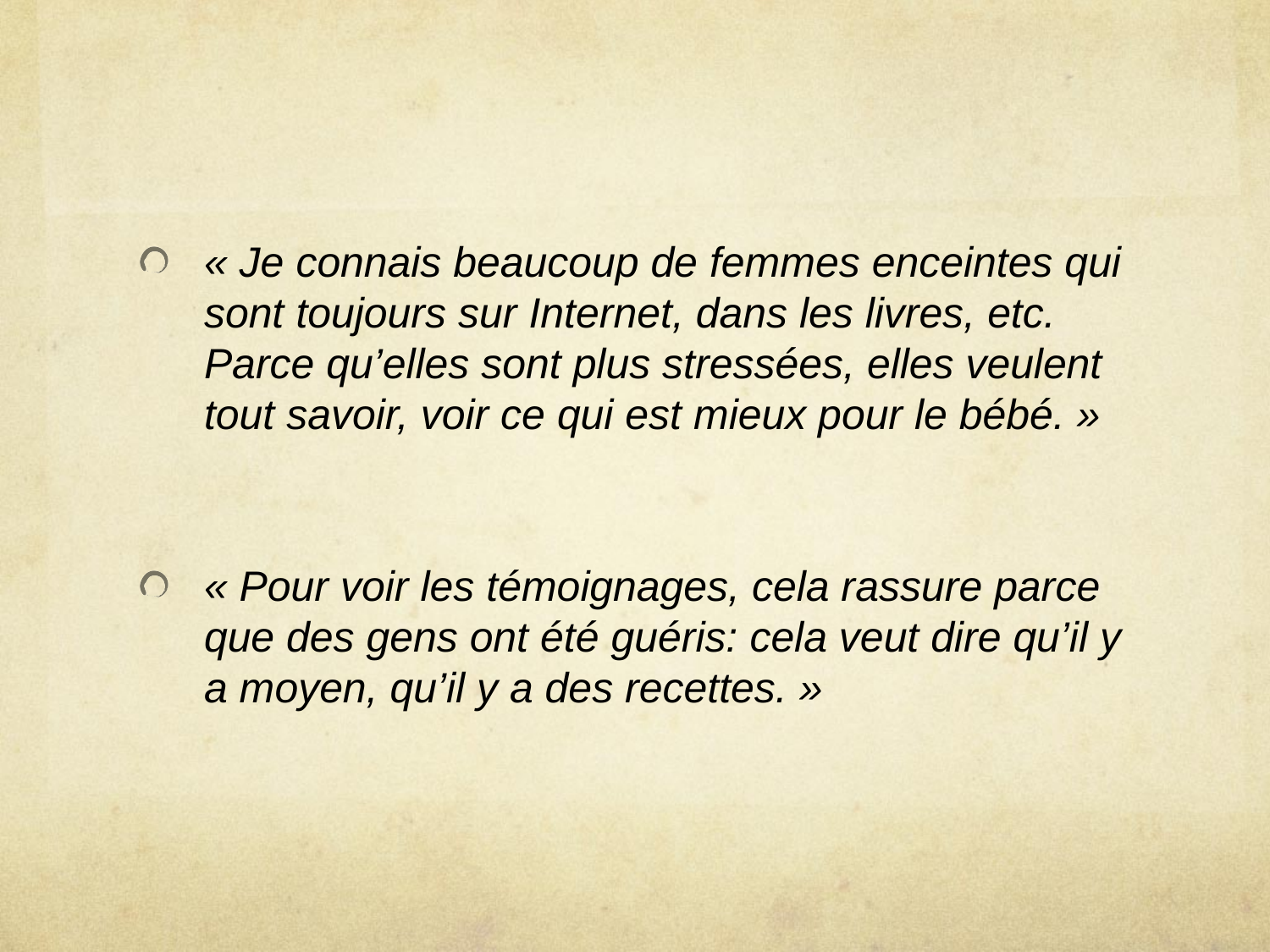

« Je connais beaucoup de femmes enceintes qui sont toujours sur Internet, dans les livres, etc. Parce qu’elles sont plus stressées, elles veulent tout savoir, voir ce qui est mieux pour le bébé. »

« Pour voir les témoignages, cela rassure parce que des gens ont été guéris: cela veut dire qu’il y a moyen, qu’il y a des recettes. »